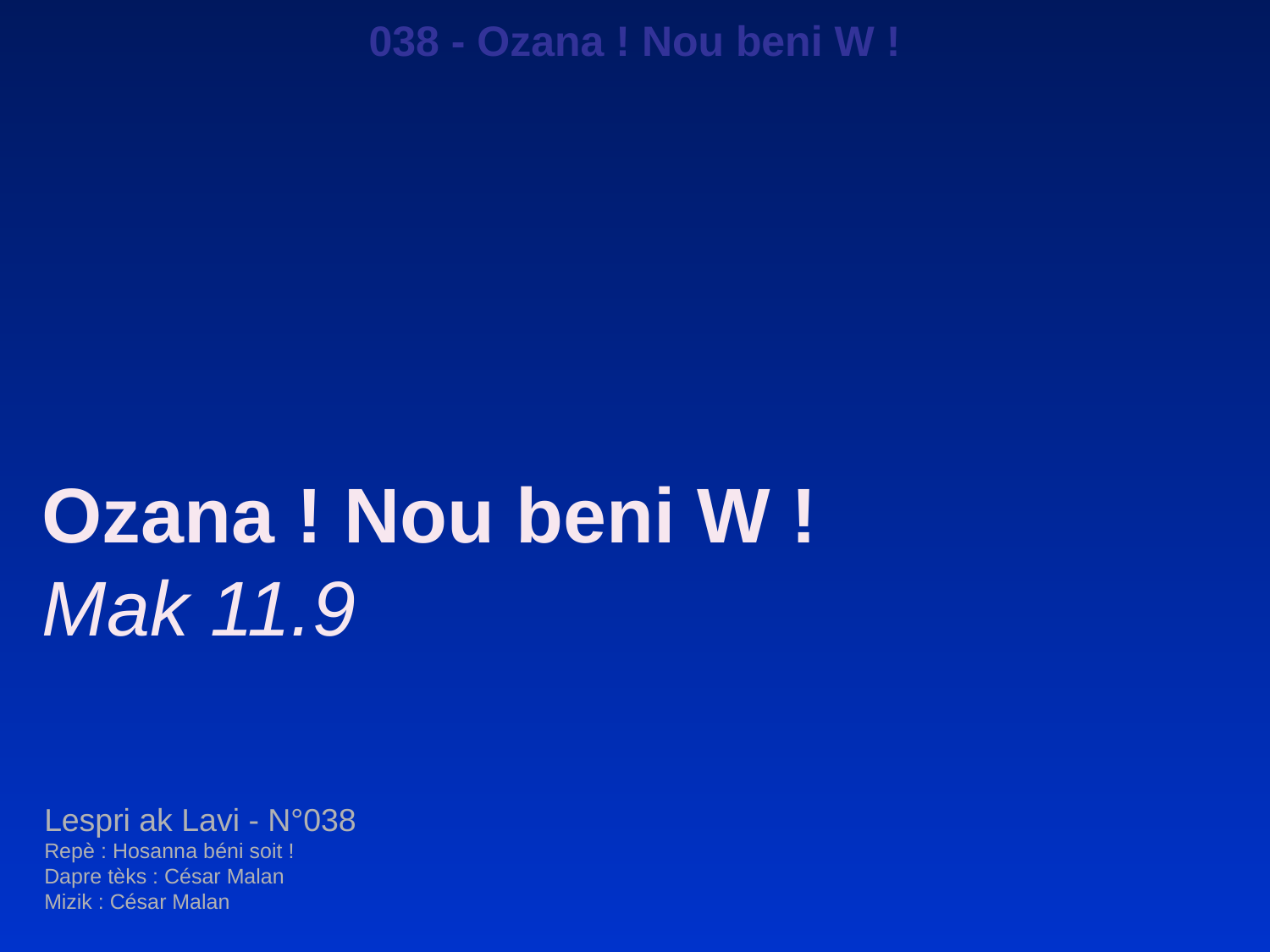

038 - Ozana ! Nou beni W !
Ozana ! Nou beni W !
Mak 11.9
Lespri ak Lavi - N°038
Repè : Hosanna béni soit !
Dapre tèks : César Malan
Mizik : César Malan